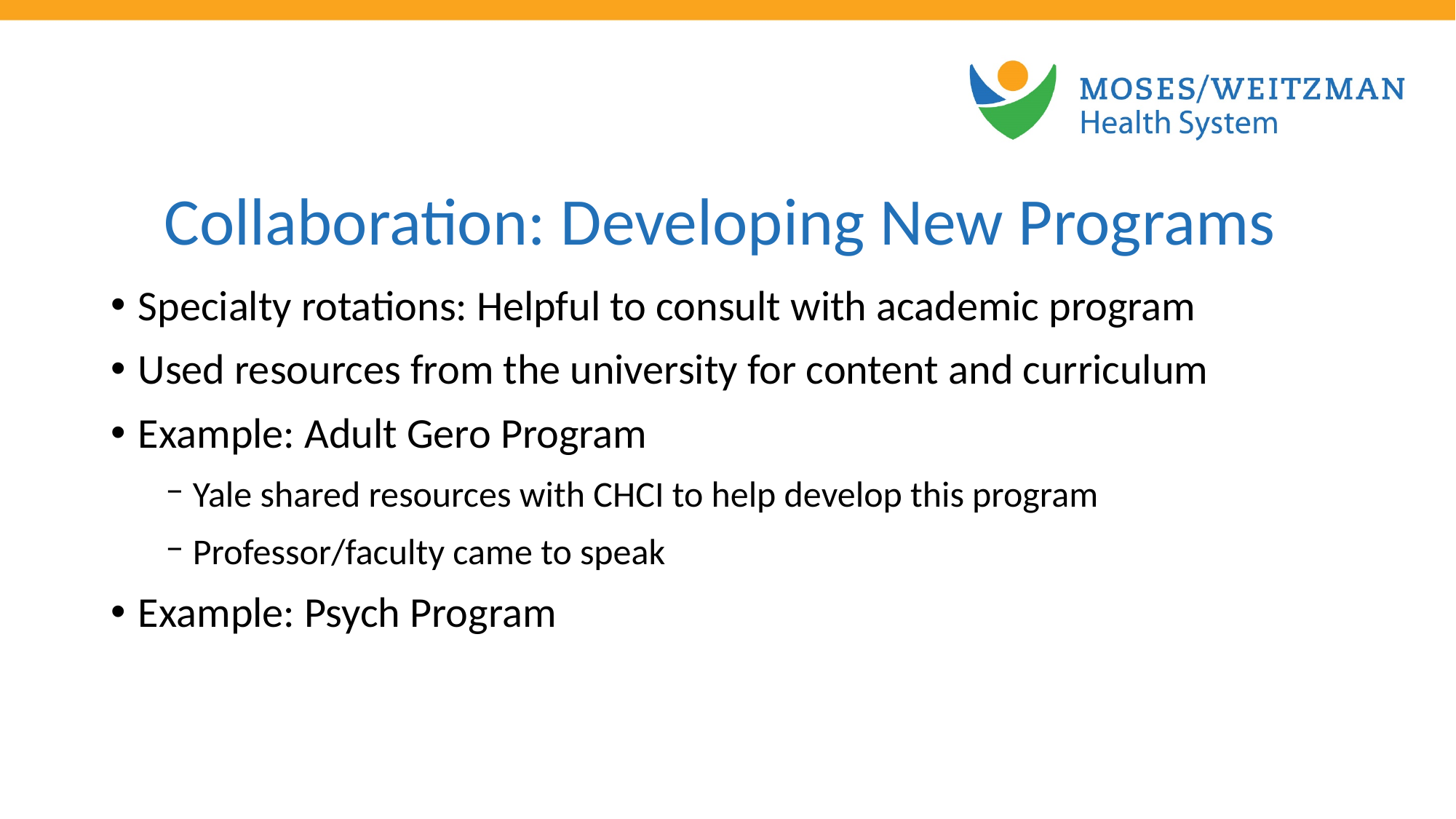

# Collaboration: Developing New Programs
Specialty rotations: Helpful to consult with academic program
Used resources from the university for content and curriculum
Example: Adult Gero Program
Yale shared resources with CHCI to help develop this program
Professor/faculty came to speak
Example: Psych Program